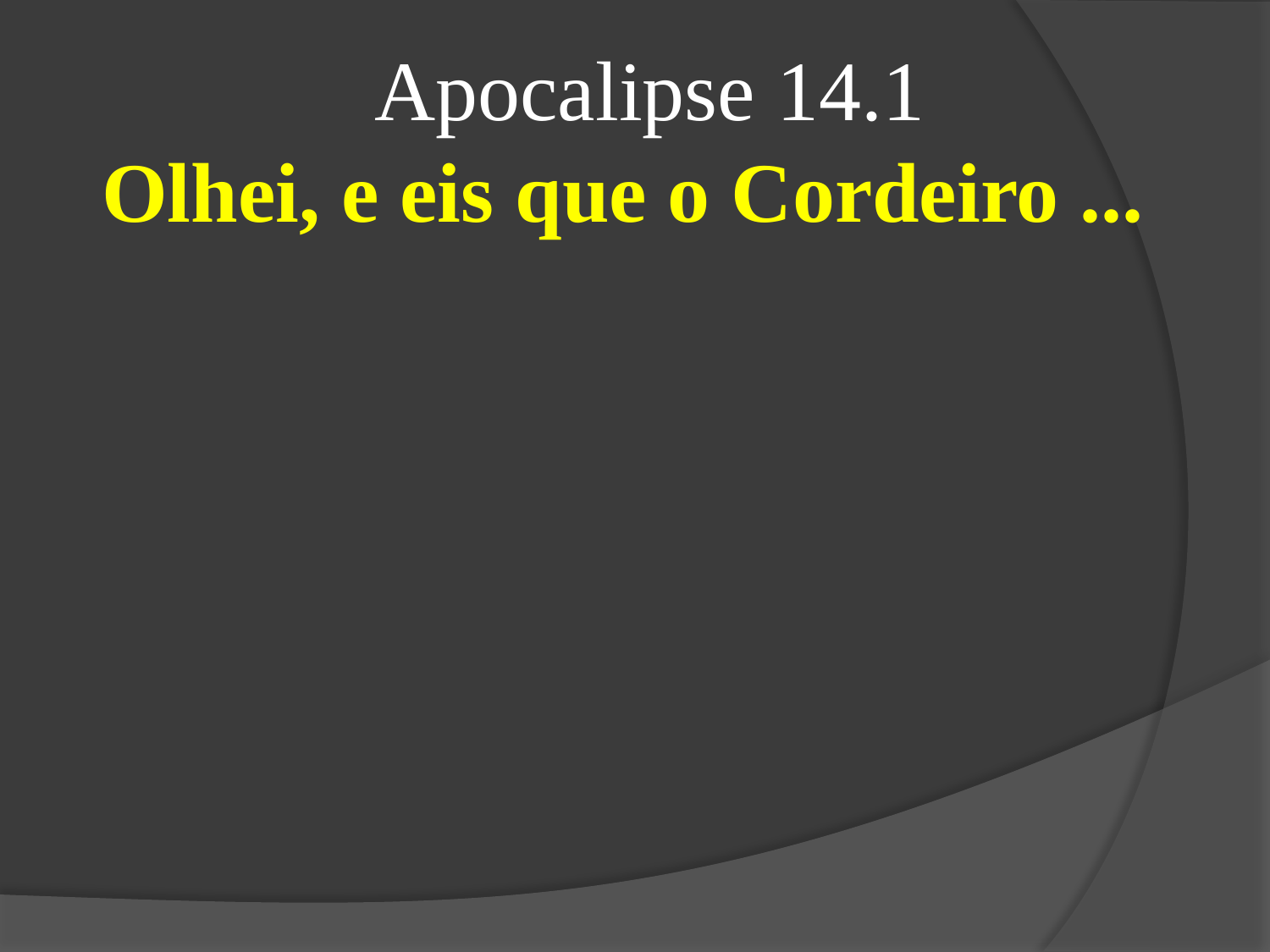

Apocalipse 14.1
Olhei, e eis que o Cordeiro ...